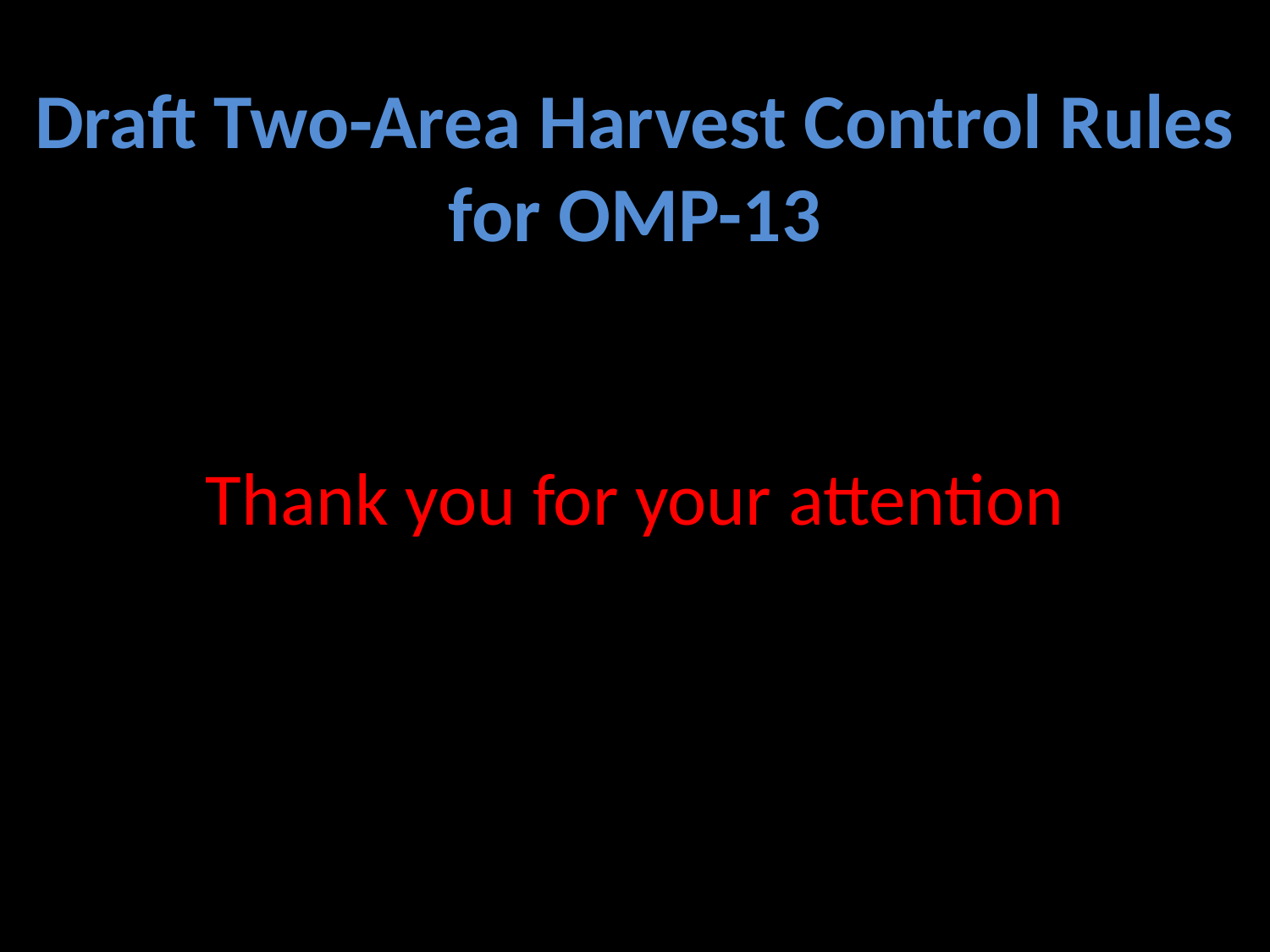

# Draft Two-Area Harvest Control Rules for OMP-13
Thank you for your attention